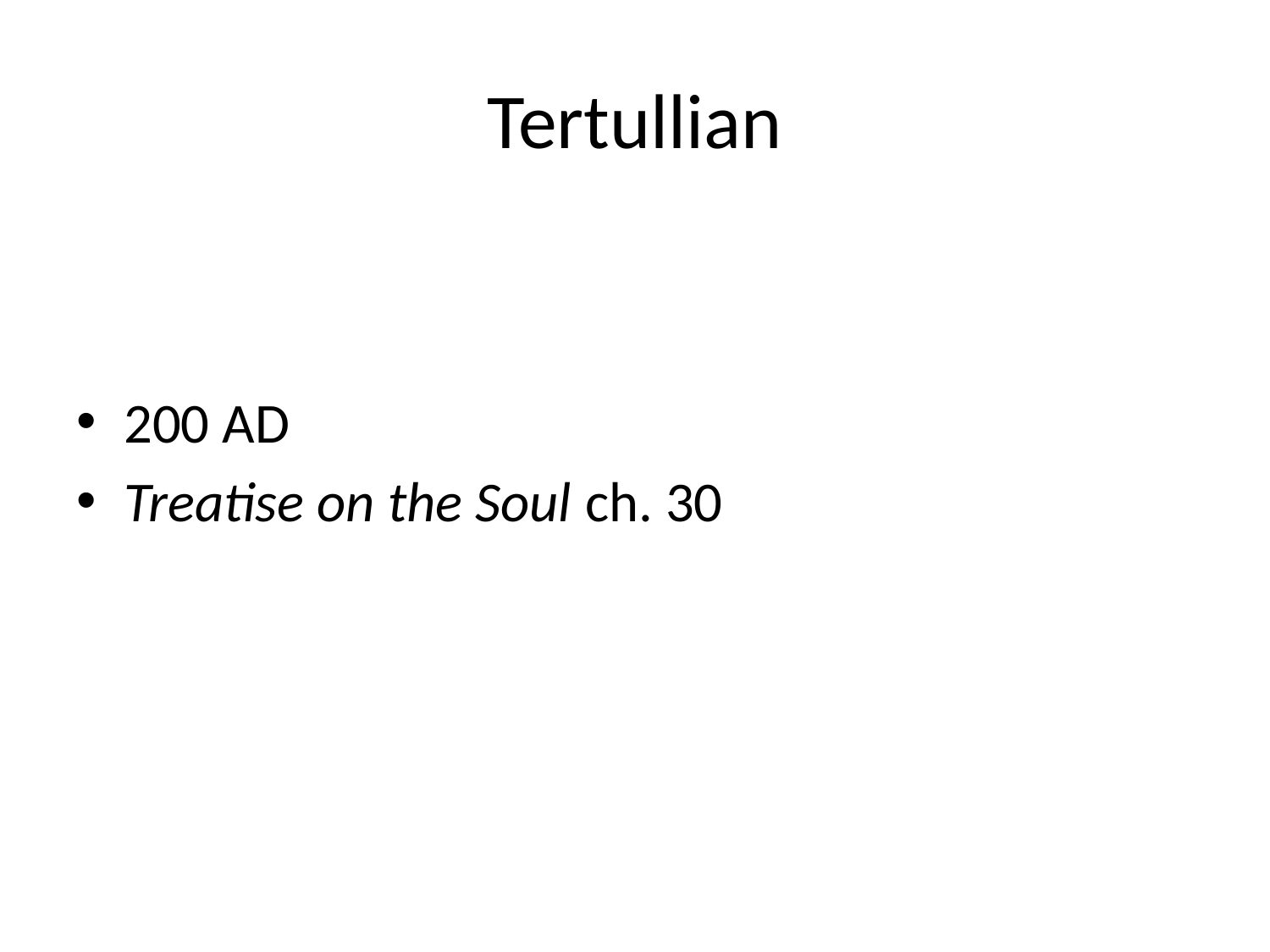

# Tertullian

200 AD
Treatise on the Soul ch. 30